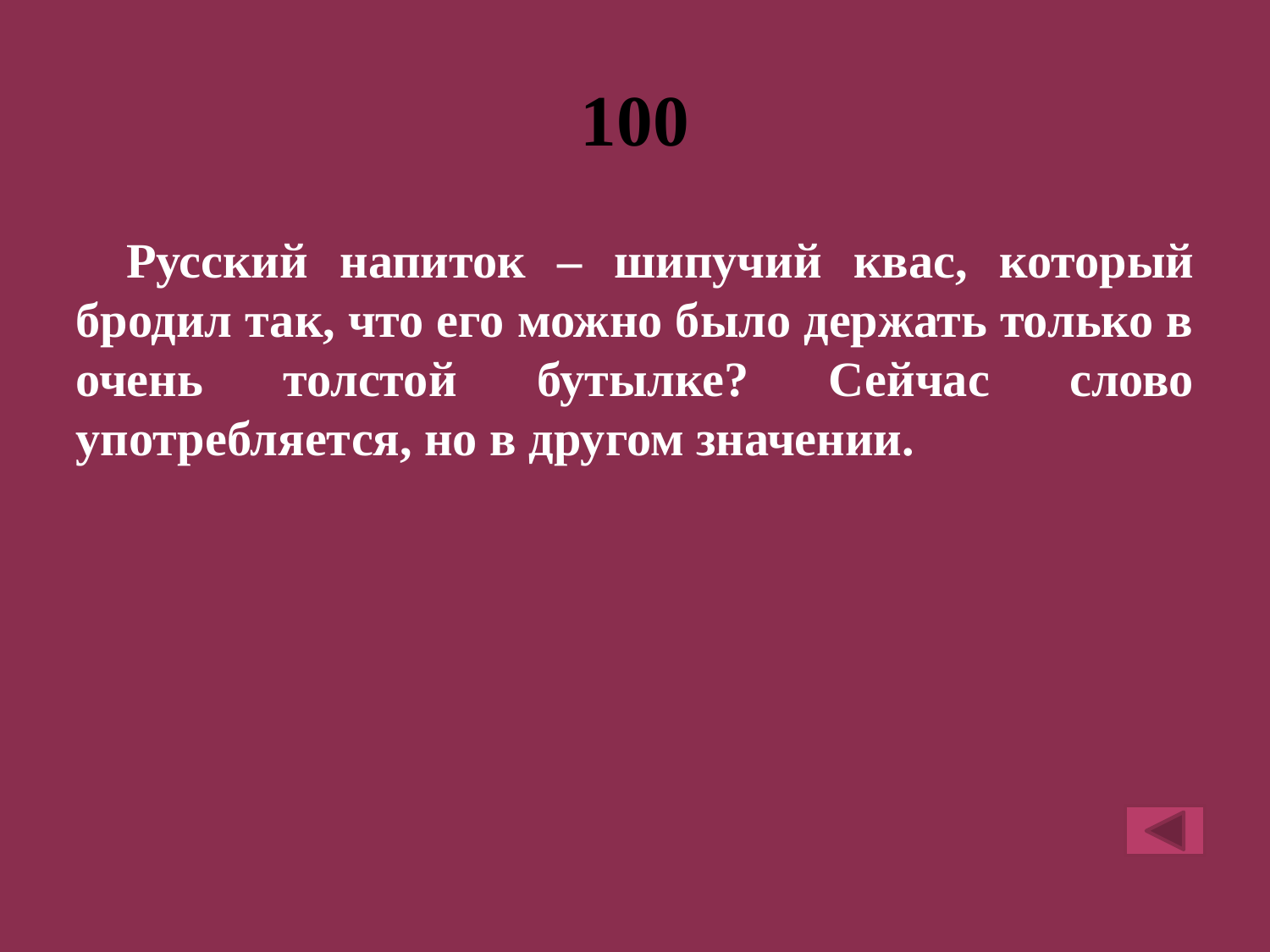

# 100
Русский напиток – шипучий квас, который бродил так, что его можно было держать только в очень толстой бутылке? Сейчас слово употребляется, но в другом значении.